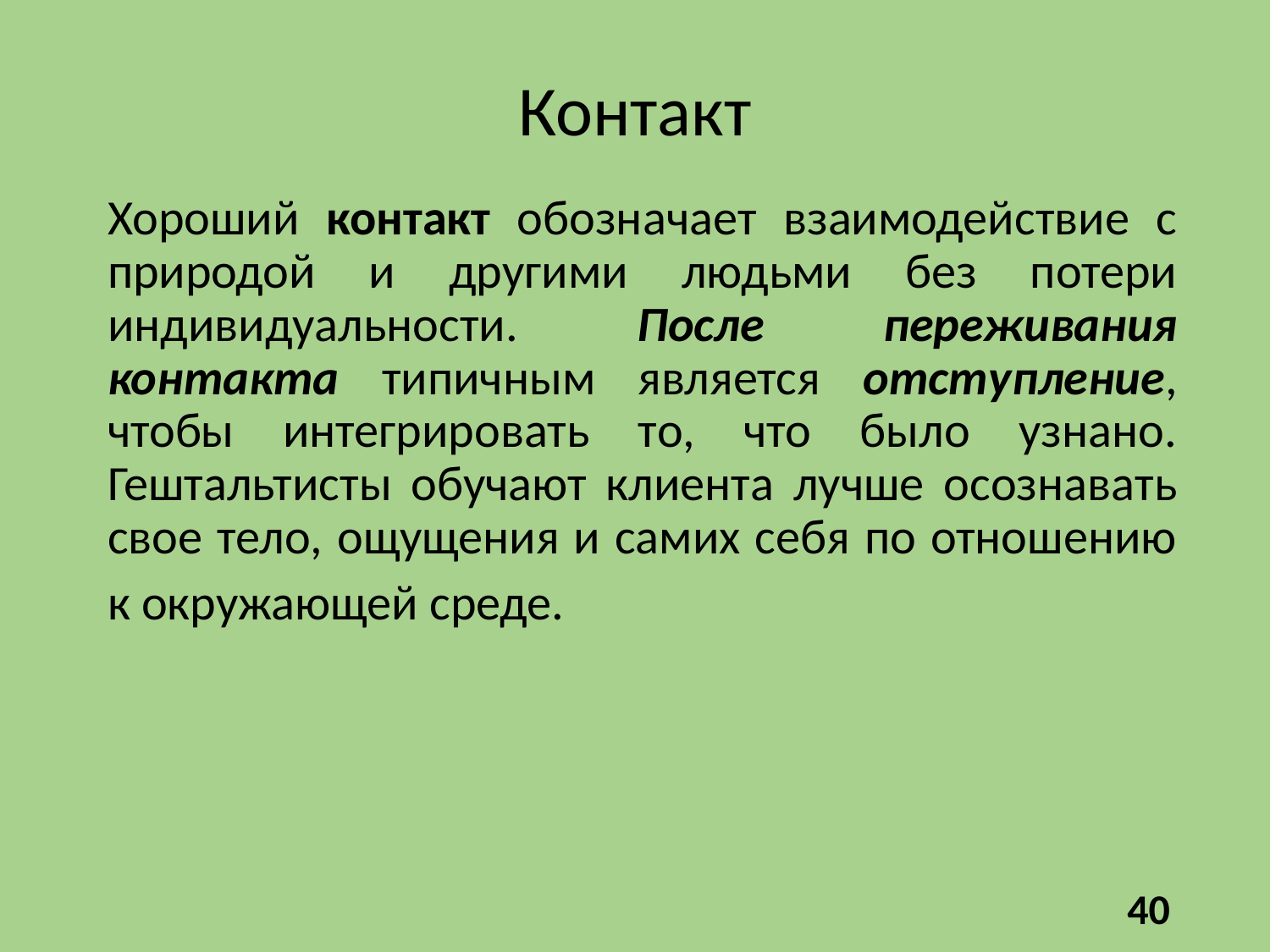

# Контакт
Хороший контакт обозначает взаимодействие с природой и другими людьми без потери индивидуальности. После переживания контакта типичным является отступление, чтобы интегрировать то, что было узнано. Гештальтисты обучают клиента лучше осознавать свое тело, ощущения и самих себя по отношению к окружающей среде.

40